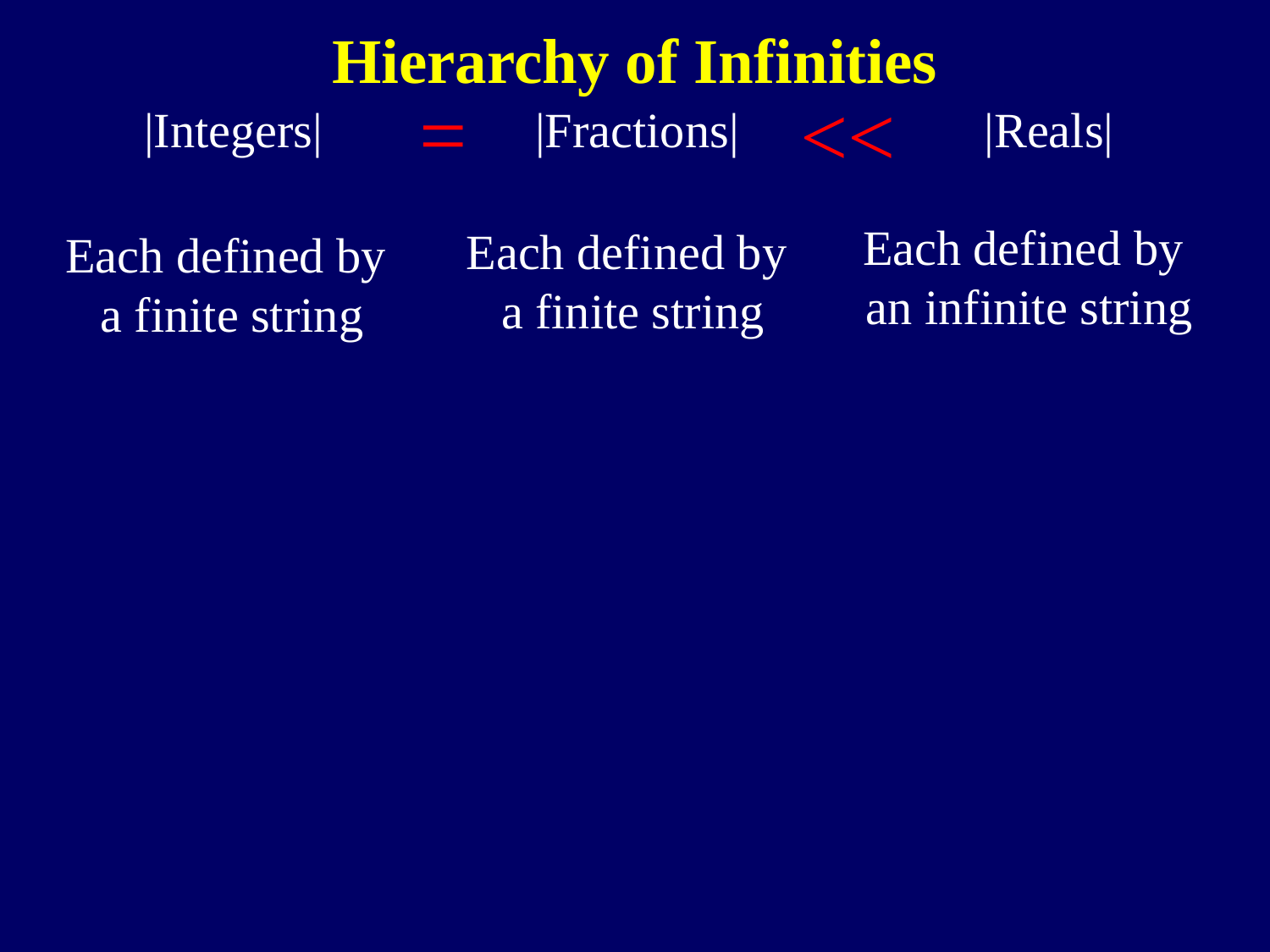

Hierarchy of Infinities
=
<<
|Integers|
|Fractions|
|Reals|
Each defined by
an infinite string
Each defined by
 a finite string
Each defined by
a finite string